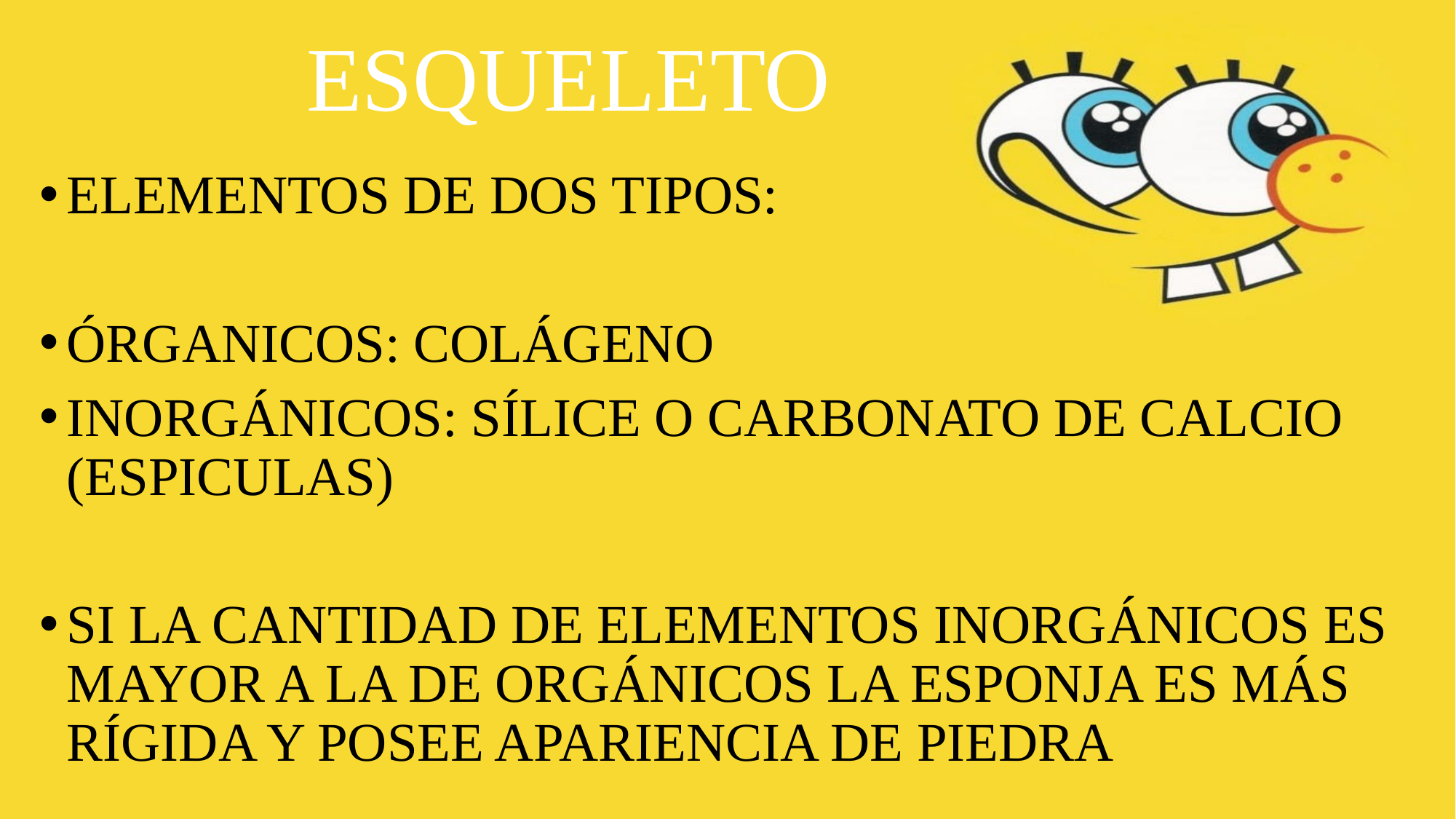

# ESQUELETO
ELEMENTOS DE DOS TIPOS:

ÓRGANICOS: COLÁGENO
INORGÁNICOS: SÍLICE O CARBONATO DE CALCIO (ESPICULAS)

SI LA CANTIDAD DE ELEMENTOS INORGÁNICOS ES MAYOR A LA DE ORGÁNICOS LA ESPONJA ES MÁS RÍGIDA Y POSEE APARIENCIA DE PIEDRA